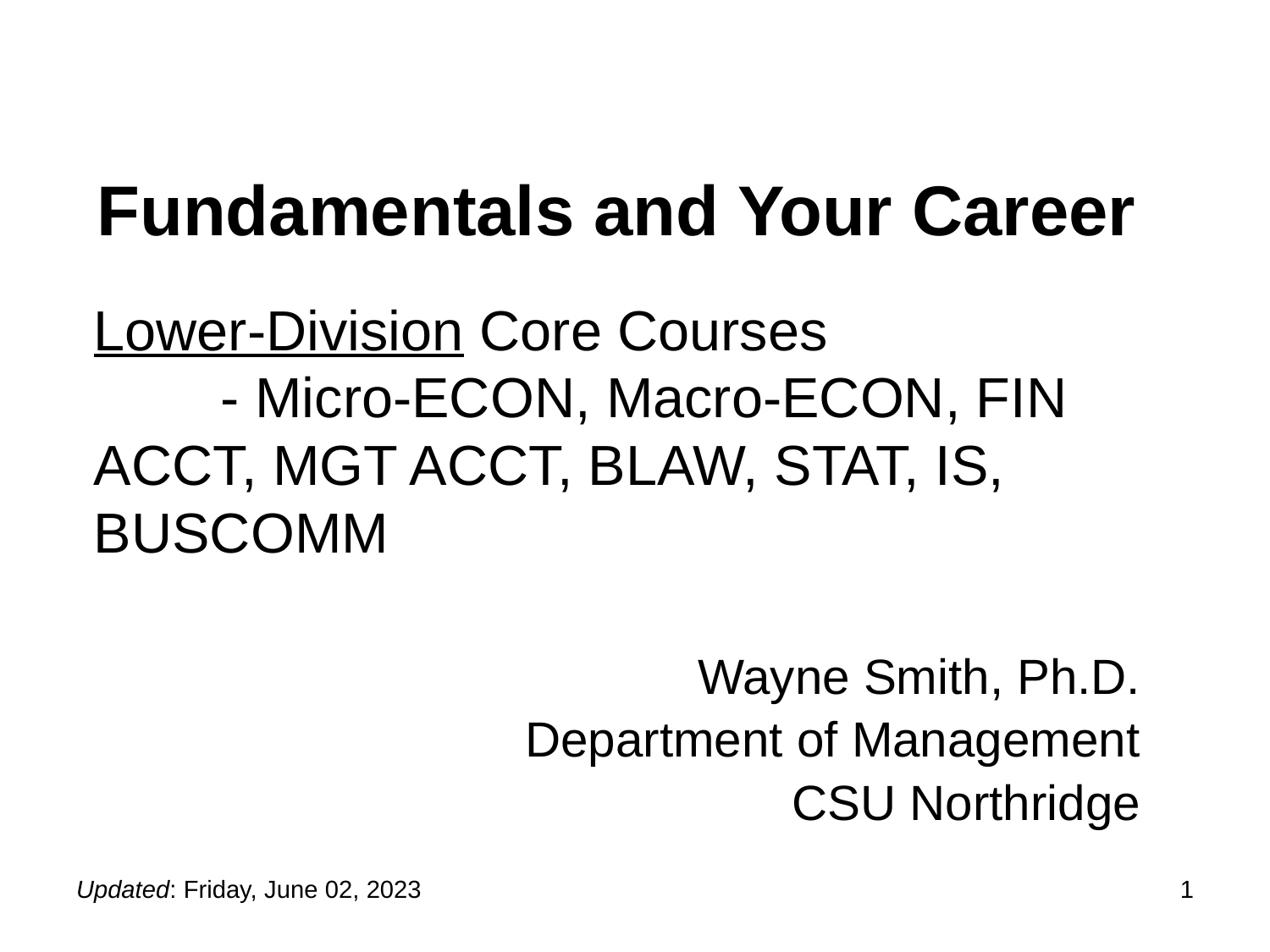

# Fundamentals and Your Career
Lower-Division Core Courses
	- Micro-ECON, Macro-ECON, FIN ACCT, MGT ACCT, BLAW, STAT, IS, BUSCOMM
Wayne Smith, Ph.D.
Department of Management
CSU Northridge
Updated: Friday, June 02, 2023
1